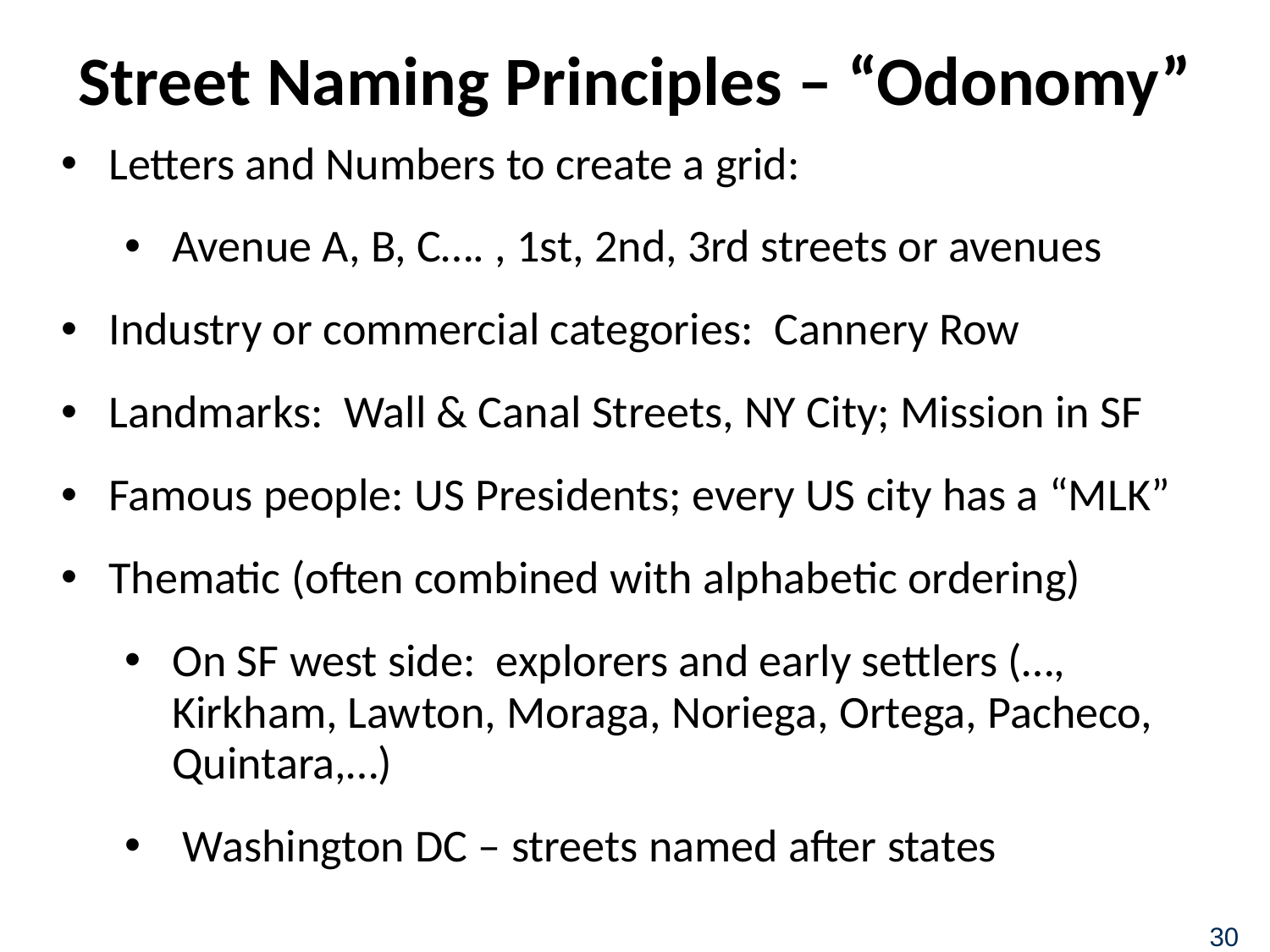

# Street Naming Principles – “Odonomy”
Letters and Numbers to create a grid:
Avenue A, B, C…. , 1st, 2nd, 3rd streets or avenues
Industry or commercial categories:  Cannery Row
Landmarks:  Wall & Canal Streets, NY City; Mission in SF
Famous people: US Presidents; every US city has a “MLK”
Thematic (often combined with alphabetic ordering)
On SF west side:  explorers and early settlers (…, Kirkham, Lawton, Moraga, Noriega, Ortega, Pacheco, Quintara,…)
 Washington DC – streets named after states
30